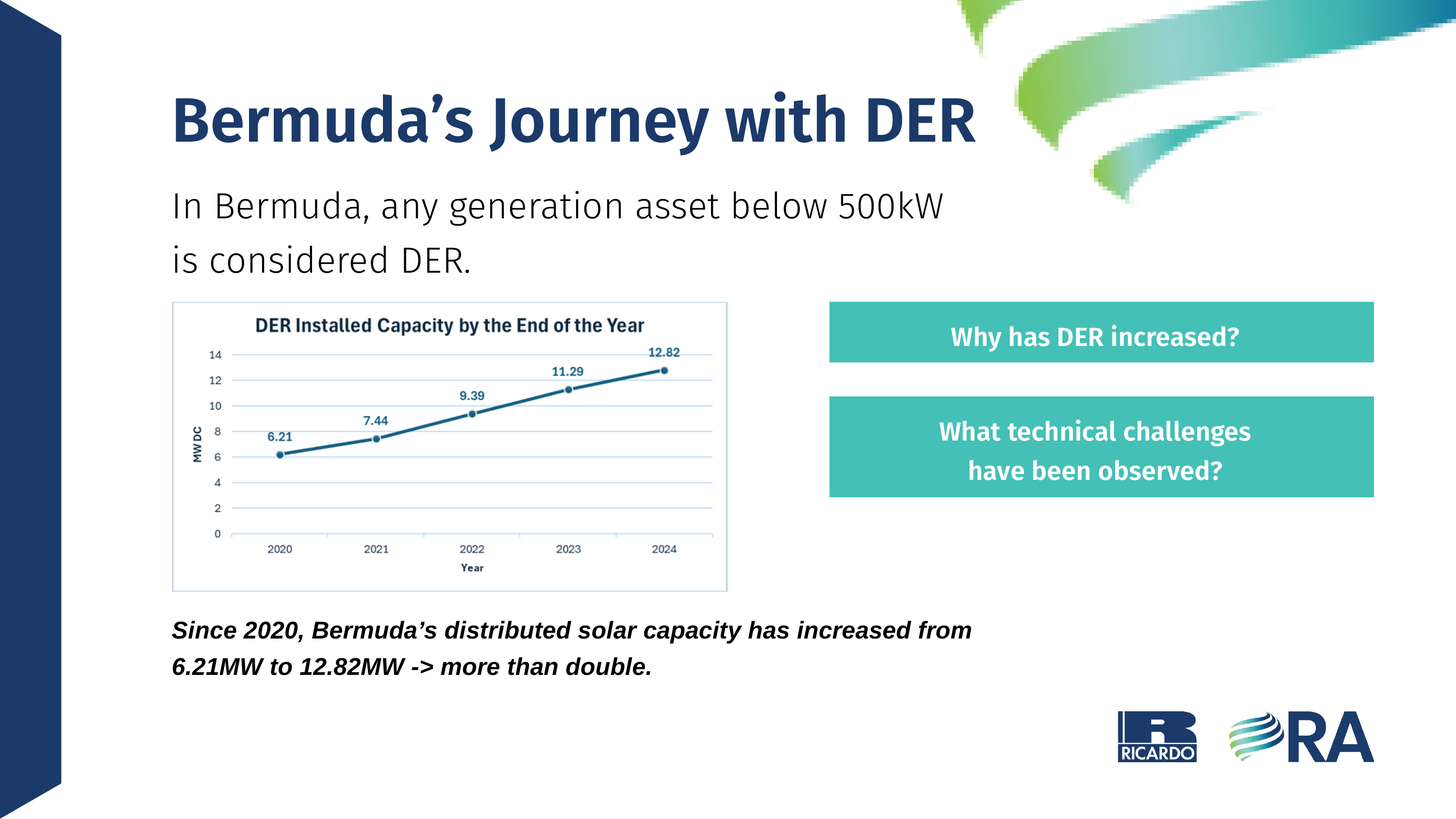

Bermuda’s Journey with DER
In Bermuda, any generation asset below 500kW is considered DER.

Why has DER increased?

What technical challenges have been observed?
Since 2020, Bermuda’s distributed solar capacity has increased from 6.21MW to 12.82MW -> more than double.